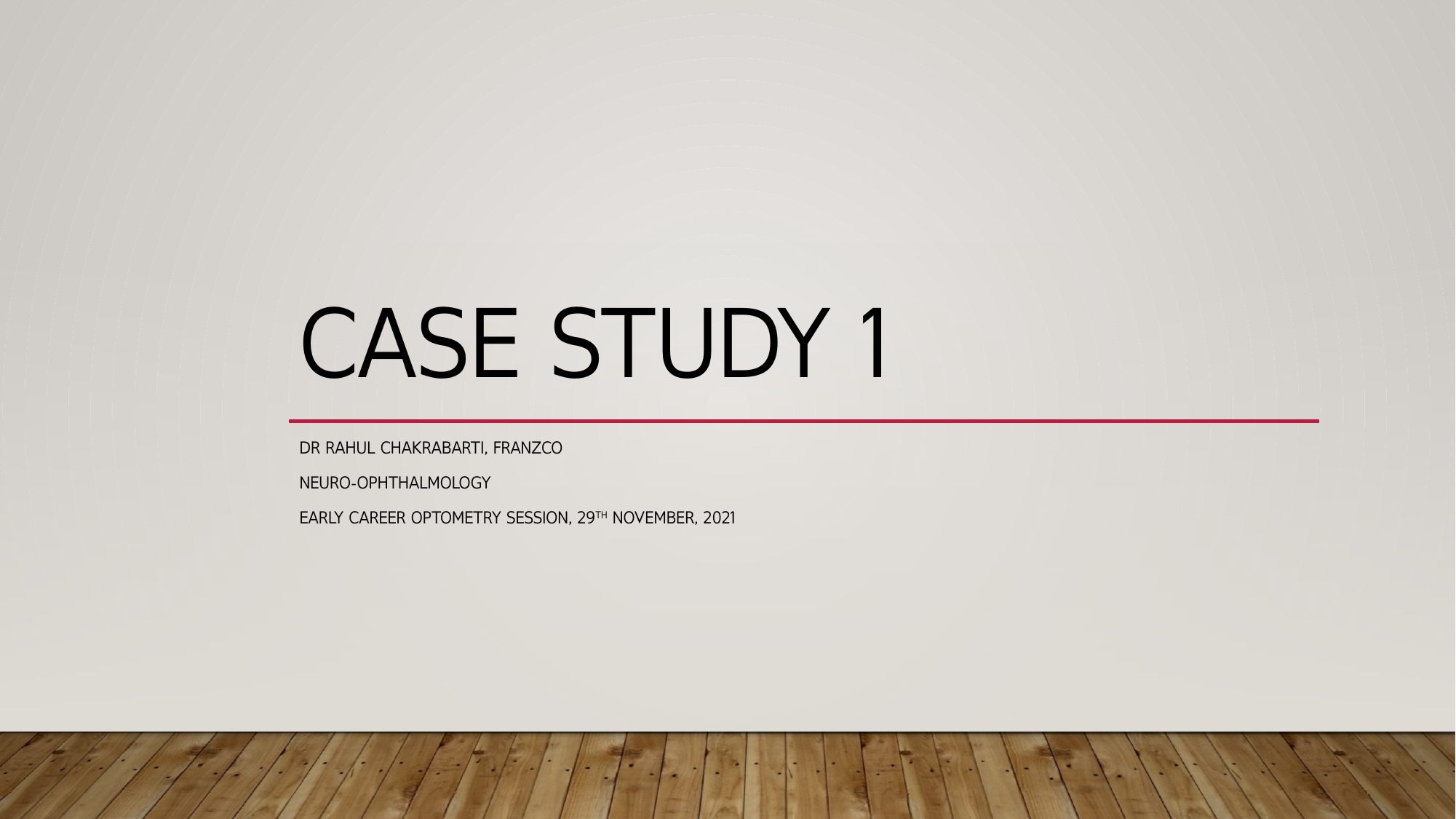

# CASE STUDY 1
DR RAHUL CHAKRABARTI, FRANZCO
NEURO-OPHTHALMOLOGY
EARLY CAREER OPTOMETRY SESSION, 29TH NOVEMBER, 2021